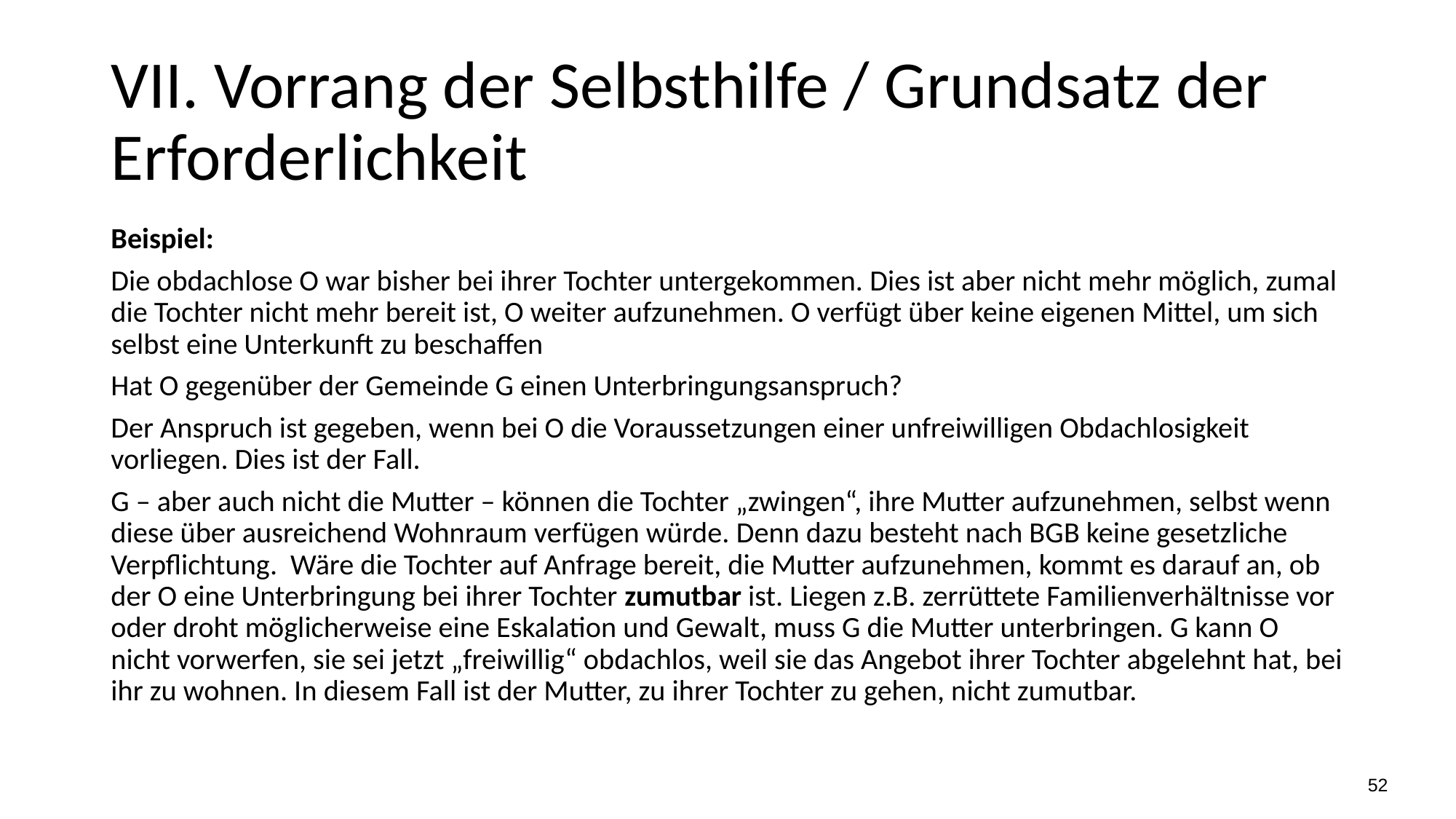

# VII. Vorrang der Selbsthilfe / Grundsatz der Erforderlichkeit
Beispiel:
Die obdachlose O war bisher bei ihrer Tochter untergekommen. Dies ist aber nicht mehr möglich, zumal die Tochter nicht mehr bereit ist, O weiter aufzunehmen. O verfügt über keine eigenen Mittel, um sich selbst eine Unterkunft zu beschaffen
Hat O gegenüber der Gemeinde G einen Unterbringungsanspruch?
Der Anspruch ist gegeben, wenn bei O die Voraussetzungen einer unfreiwilligen Obdachlosigkeit vorliegen. Dies ist der Fall.
G – aber auch nicht die Mutter – können die Tochter „zwingen“, ihre Mutter aufzunehmen, selbst wenn diese über ausreichend Wohnraum verfügen würde. Denn dazu besteht nach BGB keine gesetzliche Verpflichtung.  Wäre die Tochter auf Anfrage bereit, die Mutter aufzunehmen, kommt es darauf an, ob der O eine Unterbringung bei ihrer Tochter zumutbar ist. Liegen z.B. zerrüttete Familienverhältnisse vor oder droht möglicherweise eine Eskalation und Gewalt, muss G die Mutter unterbringen. G kann O nicht vorwerfen, sie sei jetzt „freiwillig“ obdachlos, weil sie das Angebot ihrer Tochter abgelehnt hat, bei ihr zu wohnen. In diesem Fall ist der Mutter, zu ihrer Tochter zu gehen, nicht zumutbar.

52